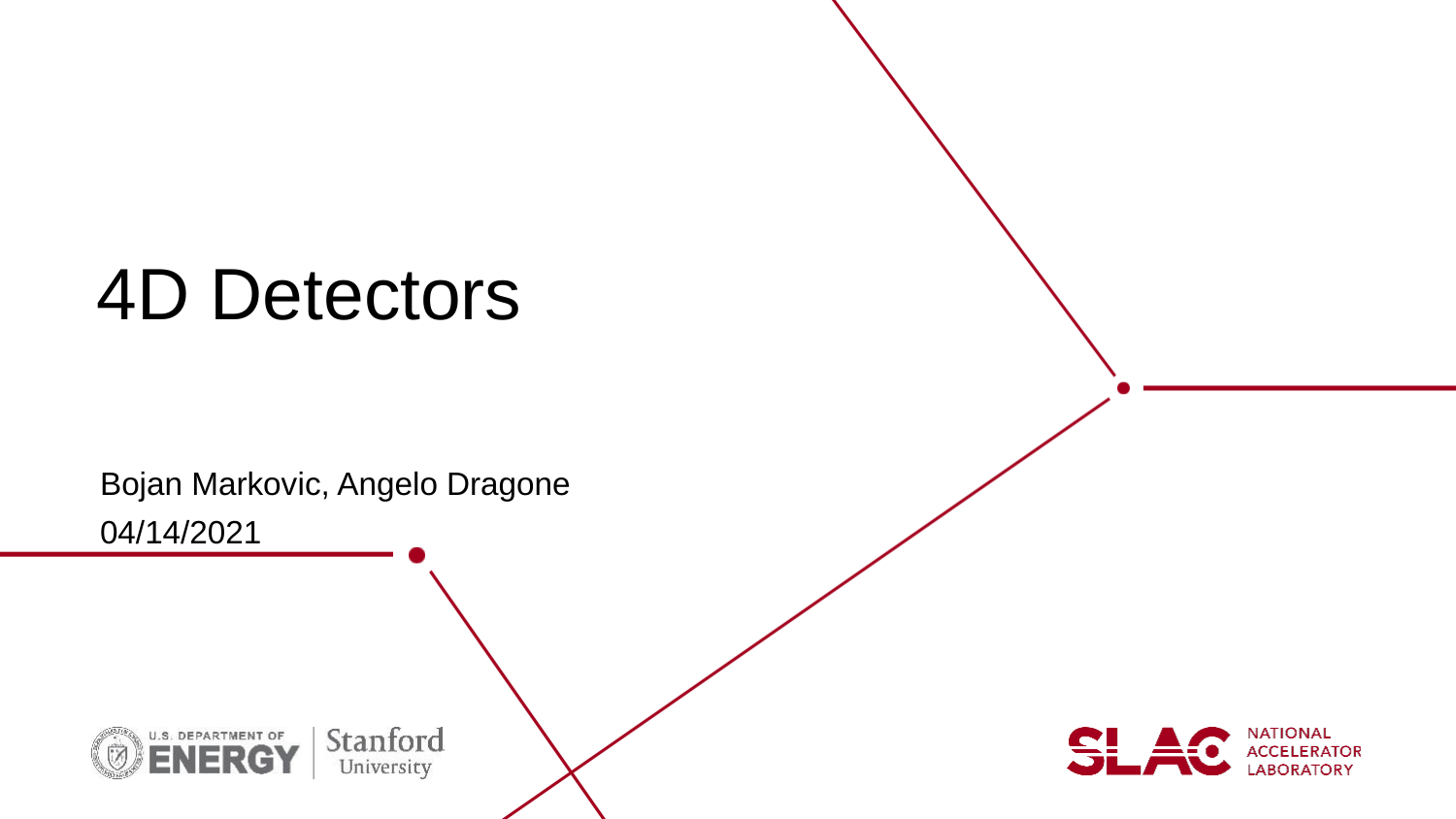

4D Detectors
Bojan Markovic, Angelo Dragone
04/14/2021